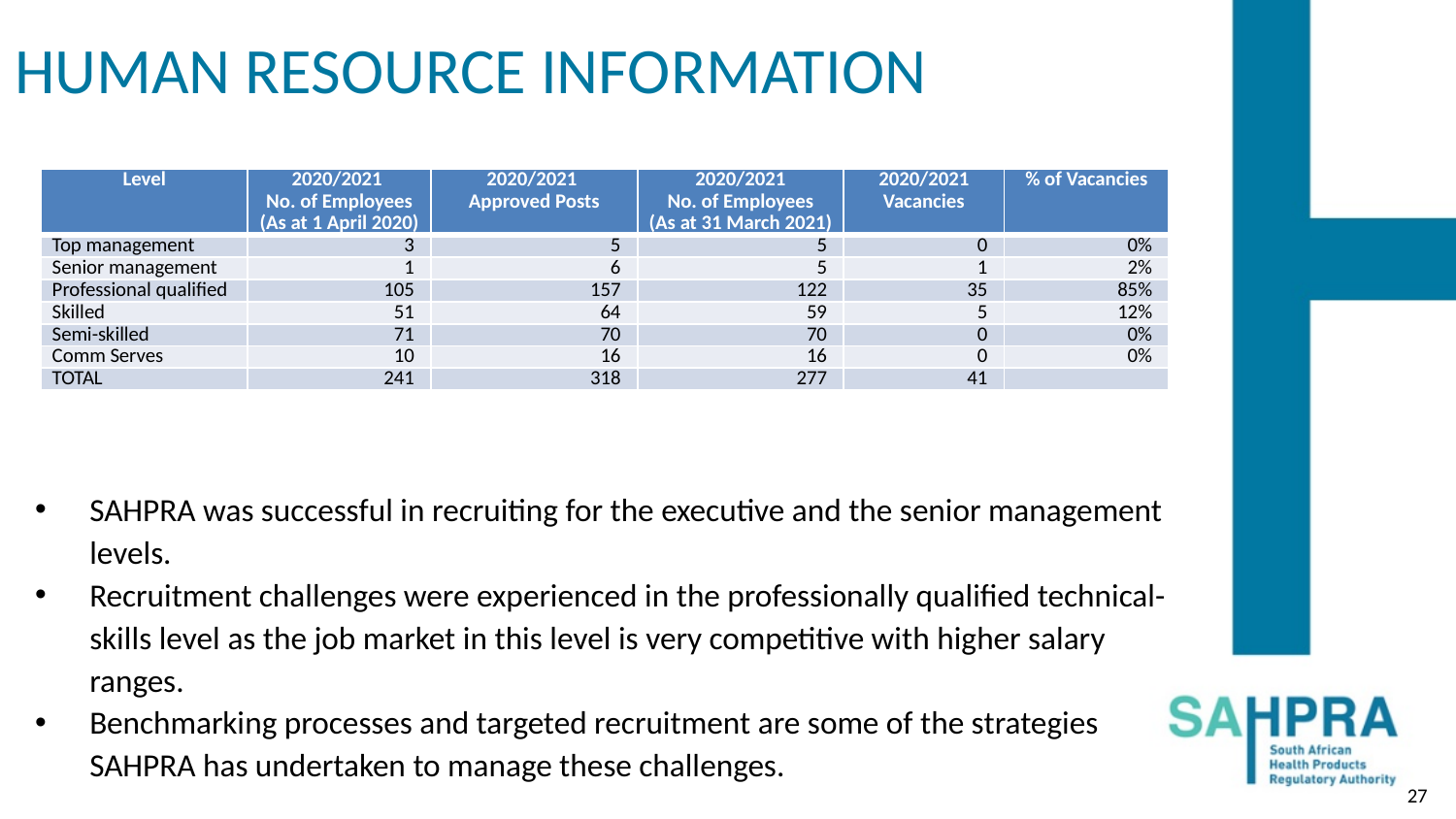

# HUMAN RESOURCE INFORMATION
| Level | 2020/2021 No. of Employees (As at 1 April 2020) | 2020/2021 Approved Posts | 2020/2021 No. of Employees (As at 31 March 2021) | 2020/2021 Vacancies | % of Vacancies |
| --- | --- | --- | --- | --- | --- |
| Top management | 3 | 5 | 5 | 0 | 0% |
| Senior management | 1 | 6 | 5 | 1 | 2% |
| Professional qualified | 105 | 157 | 122 | 35 | 85% |
| Skilled | 51 | 64 | 59 | 5 | 12% |
| Semi-skilled | 71 | 70 | 70 | 0 | 0% |
| Comm Serves | 10 | 16 | 16 | 0 | 0% |
| TOTAL | 241 | 318 | 277 | 41 |  |
SAHPRA was successful in recruiting for the executive and the senior management levels.
Recruitment challenges were experienced in the professionally qualified technical-skills level as the job market in this level is very competitive with higher salary ranges.
Benchmarking processes and targeted recruitment are some of the strategies SAHPRA has undertaken to manage these challenges.
27